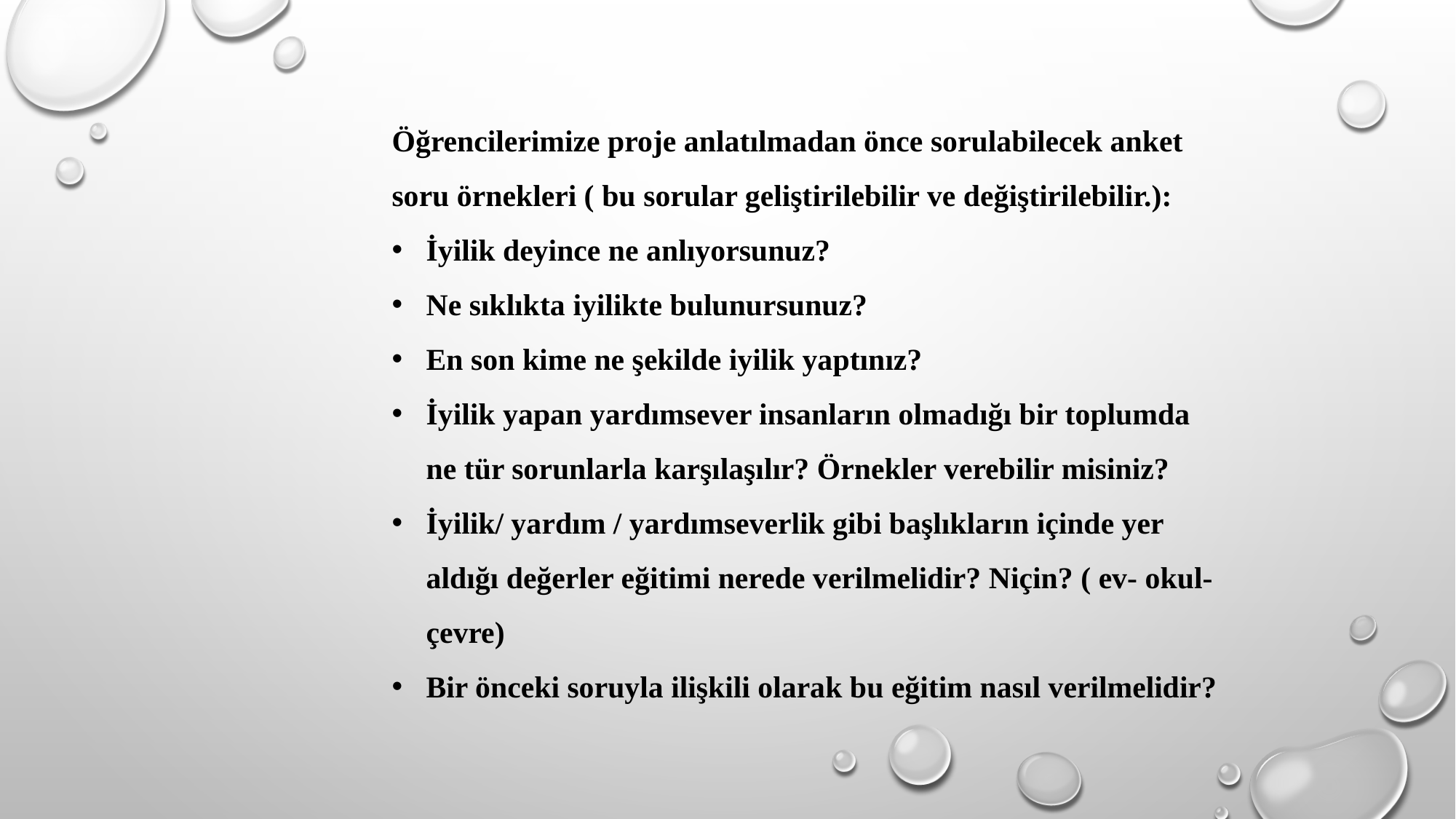

Öğrencilerimize proje anlatılmadan önce sorulabilecek anket soru örnekleri ( bu sorular geliştirilebilir ve değiştirilebilir.):
İyilik deyince ne anlıyorsunuz?
Ne sıklıkta iyilikte bulunursunuz?
En son kime ne şekilde iyilik yaptınız?
İyilik yapan yardımsever insanların olmadığı bir toplumda ne tür sorunlarla karşılaşılır? Örnekler verebilir misiniz?
İyilik/ yardım / yardımseverlik gibi başlıkların içinde yer aldığı değerler eğitimi nerede verilmelidir? Niçin? ( ev- okul-çevre)
Bir önceki soruyla ilişkili olarak bu eğitim nasıl verilmelidir?